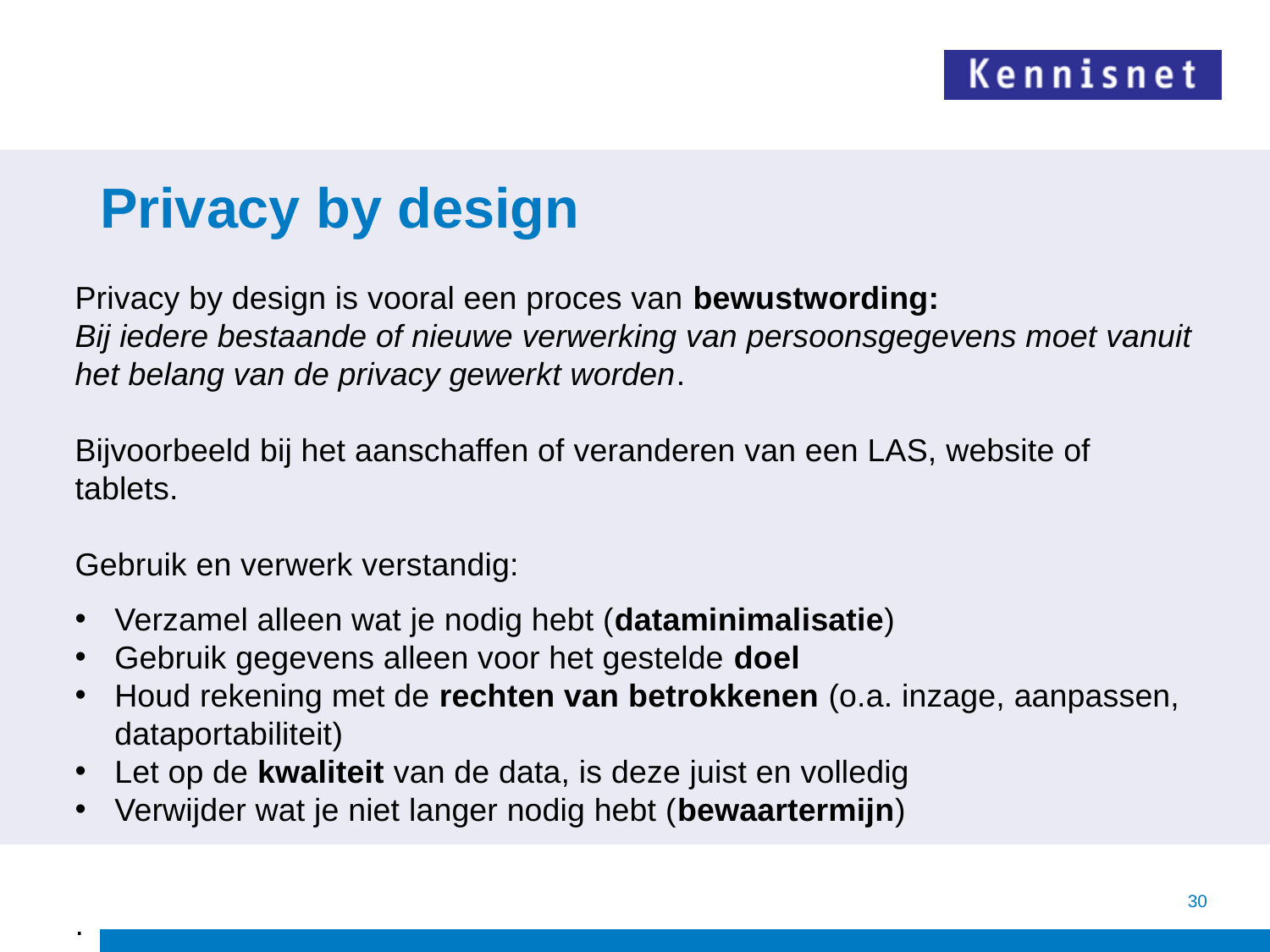

# Privacy by design

Privacy by design is vooral een proces van bewustwording:
Bij iedere bestaande of nieuwe verwerking van persoonsgegevens moet vanuit het belang van de privacy gewerkt worden.

Bijvoorbeeld bij het aanschaffen of veranderen van een LAS, website of tablets.

Gebruik en verwerk verstandig:

Verzamel alleen wat je nodig hebt (dataminimalisatie)
Gebruik gegevens alleen voor het gestelde doel
Houd rekening met de rechten van betrokkenen (o.a. inzage, aanpassen, dataportabiliteit)
Let op de kwaliteit van de data, is deze juist en volledig
Verwijder wat je niet langer nodig hebt (bewaartermijn)

.
30